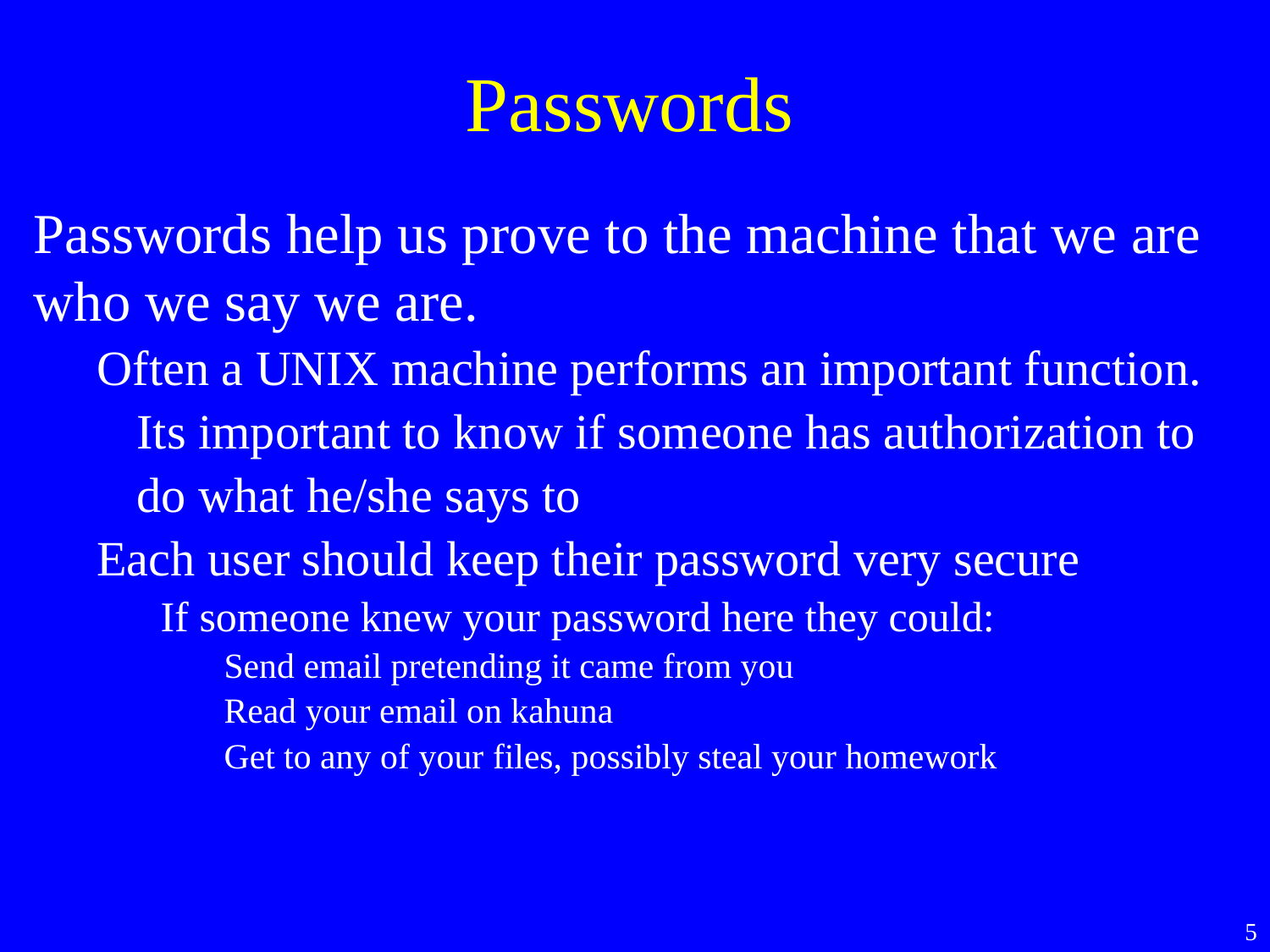

Passwords
Passwords help us prove to the machine that we are who we say we are.
Often a UNIX machine performs an important function.  Its important to know if someone has authorization to do what he/she says to
Each user should keep their password very secure
If someone knew your password here they could:
Send email pretending it came from you
Read your email on kahuna
Get to any of your files, possibly steal your homework